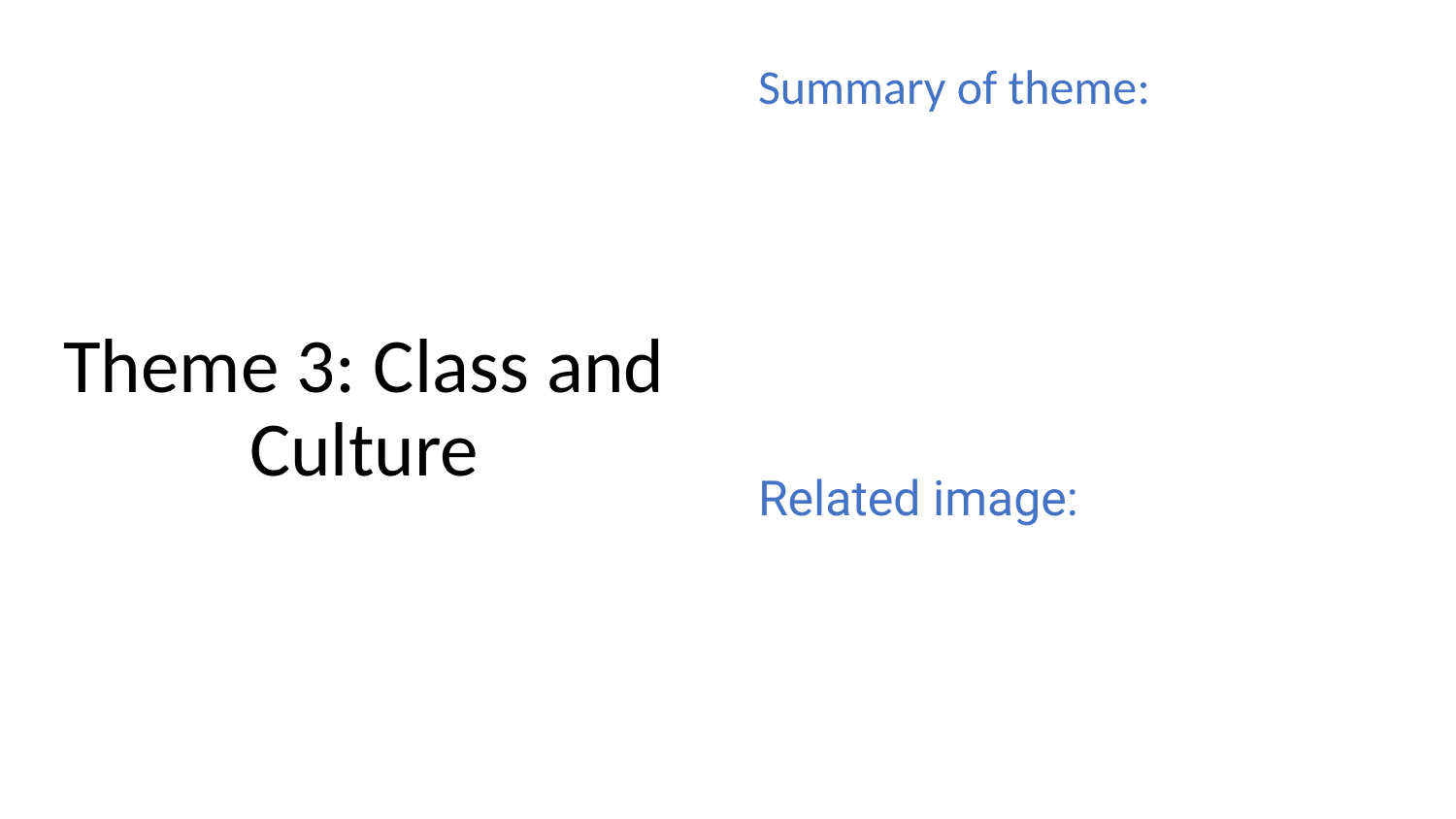

Summary of theme:
# Theme 3: Class and Culture
Related image: